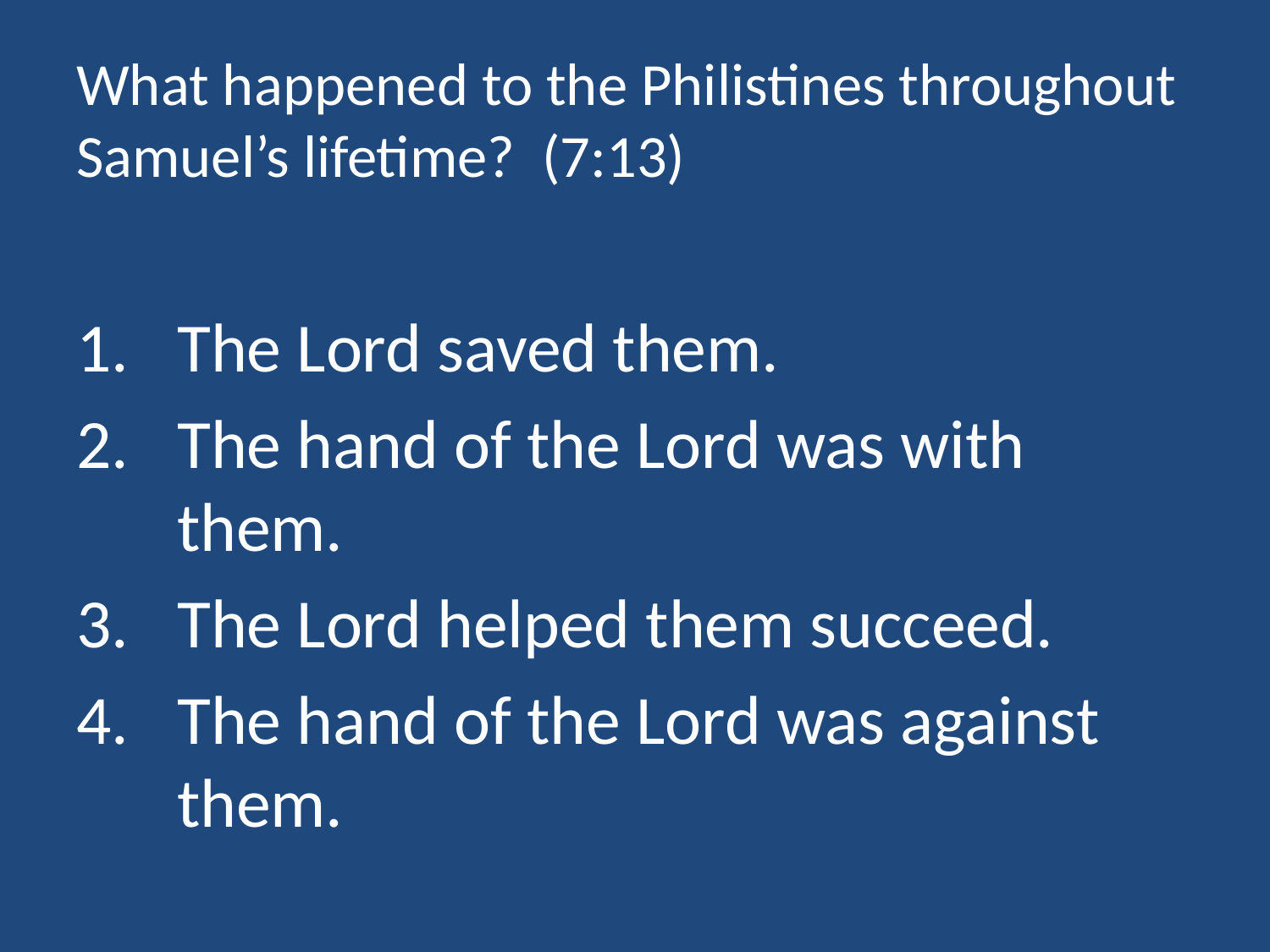

# What happened to the Philistines throughout Samuel’s lifetime?  (7:13)
The Lord saved them.
The hand of the Lord was with them.
The Lord helped them succeed.
The hand of the Lord was against them.